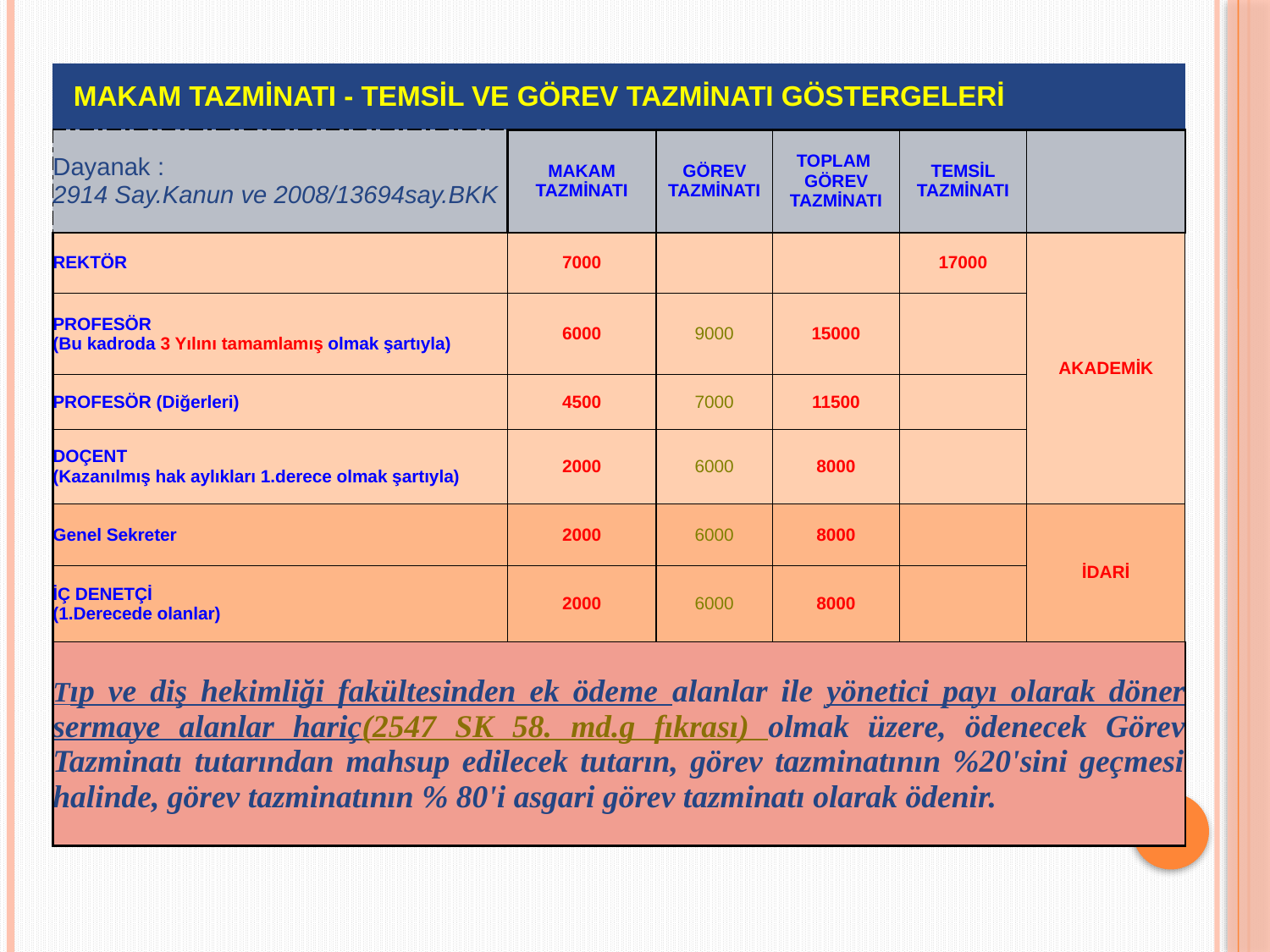

| MAKAM TAZMİNATI - TEMSİL VE GÖREV TAZMİNATI GÖSTERGELERİ |  |  |  |  |  |
| --- | --- | --- | --- | --- | --- |
| Dayanak : 2914 Say.Kanun ve 2008/13694say.BKK | MAKAM TAZMİNATI | GÖREV TAZMİNATI | TOPLAM GÖREV TAZMİNATI | TEMSİL TAZMİNATI |  |
| REKTÖR | 7000 |  |  | 17000 | AKADEMİK |
| PROFESÖR (Bu kadroda 3 Yılını tamamlamış olmak şartıyla) | 6000 | 9000 | 15000 |  |  |
| PROFESÖR (Diğerleri) | 4500 | 7000 | 11500 |  |  |
| DOÇENT (Kazanılmış hak aylıkları 1.derece olmak şartıyla) | 2000 | 6000 | 8000 |  |  |
| Genel Sekreter | 2000 | 6000 | 8000 |  | İDARİ |
| İÇ DENETÇİ (1.Derecede olanlar) | 2000 | 6000 | 8000 |  |  |
| Tıp ve diş hekimliği fakültesinden ek ödeme alanlar ile yönetici payı olarak döner sermaye alanlar hariç(2547 SK 58. md.g fıkrası) olmak üzere, ödenecek Görev Tazminatı tutarından mahsup edilecek tutarın, görev tazminatının %20'sini geçmesi halinde, görev tazminatının % 80'i asgari görev tazminatı olarak ödenir. |  |  |  |  |  |